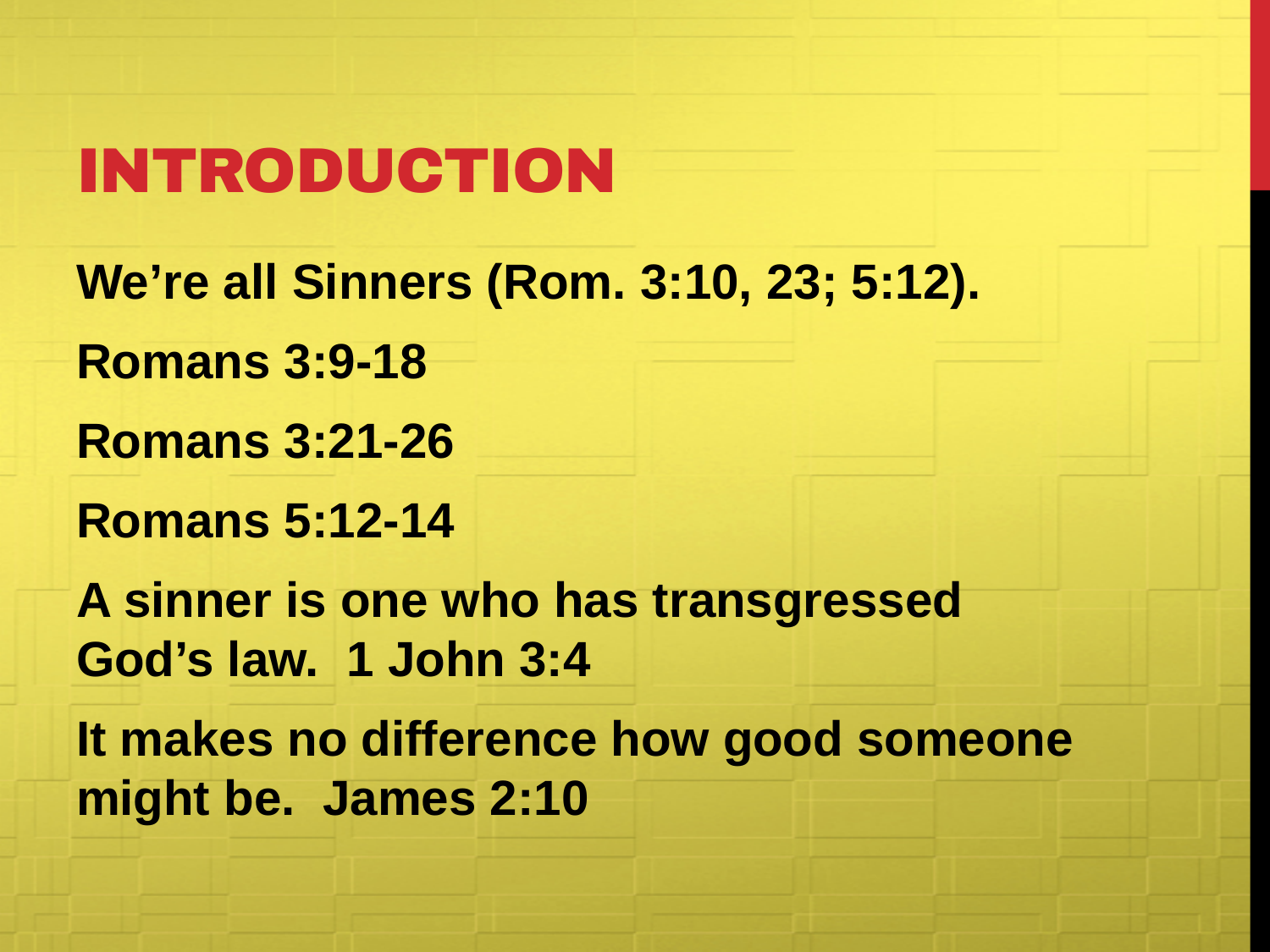

# Introduction
We’re all Sinners (Rom. 3:10, 23; 5:12).
Romans 3:9-18
Romans 3:21-26
Romans 5:12-14
A sinner is one who has transgressed God’s law.  1 John 3:4
It makes no difference how good someone might be.  James 2:10